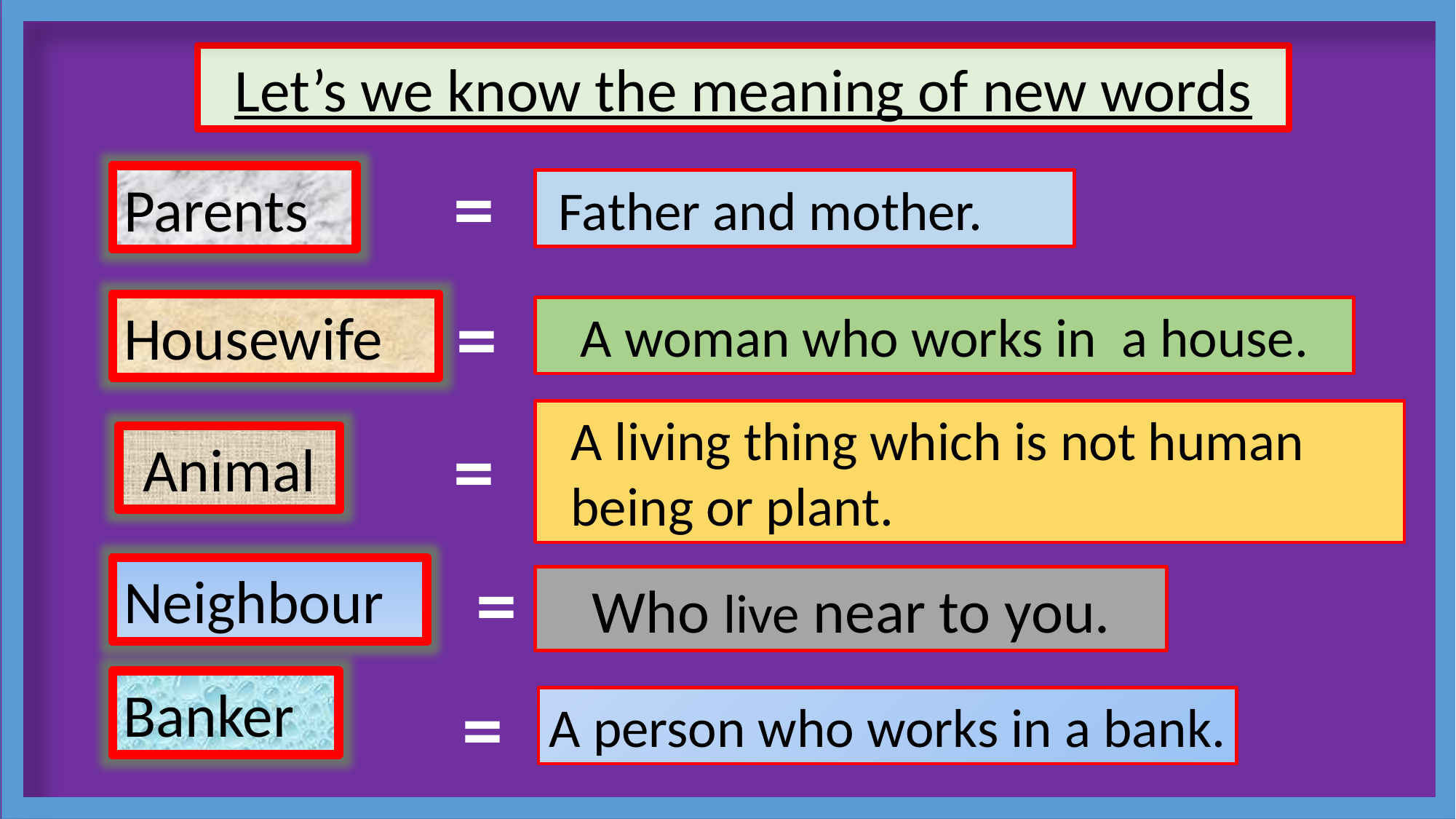

Let’s we know the meaning of new words
=
Parents
 Father and mother.
=
Housewife
A woman who works in  a house.
  A living thing which is not human
  being or plant.
=
 Animal
=
Neighbour
Who live near to you.
Banker
=
A person who works in a bank.